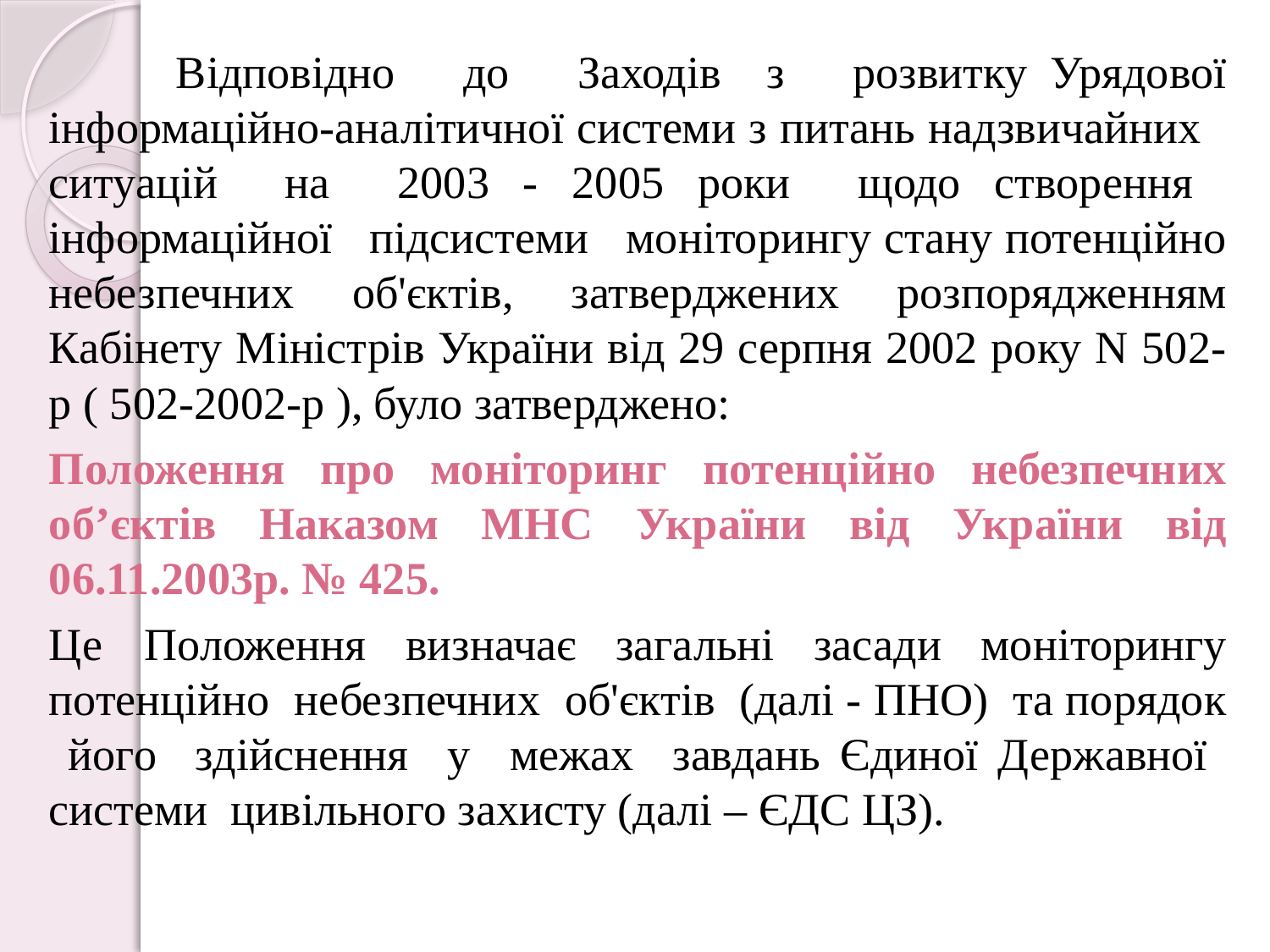

Відповідно   до   Заходів  з   розвитку Урядової інформаційно-аналітичної системи з питань надзвичайних   ситуацій  на  2003 - 2005 роки  щодо створення  інформаційної   підсистеми   моніторингу стану потенційно небезпечних об'єктів, затверджених розпорядженням Кабінету Міністрів України від 29 серпня 2002 року N 502-р ( 502-2002-р ), було затверджено:
Положення про моніторинг потенційно небезпечних об’єктів Наказом МНС України від України від 06.11.2003р. № 425.
Це Положення визначає загальні засади моніторингу потенційно  небезпечних  об'єктів  (далі - ПНО)  та порядок  його  здійснення  у  межах  завдань Єдиної Державної  системи  цивільного захисту (далі – ЄДС ЦЗ).